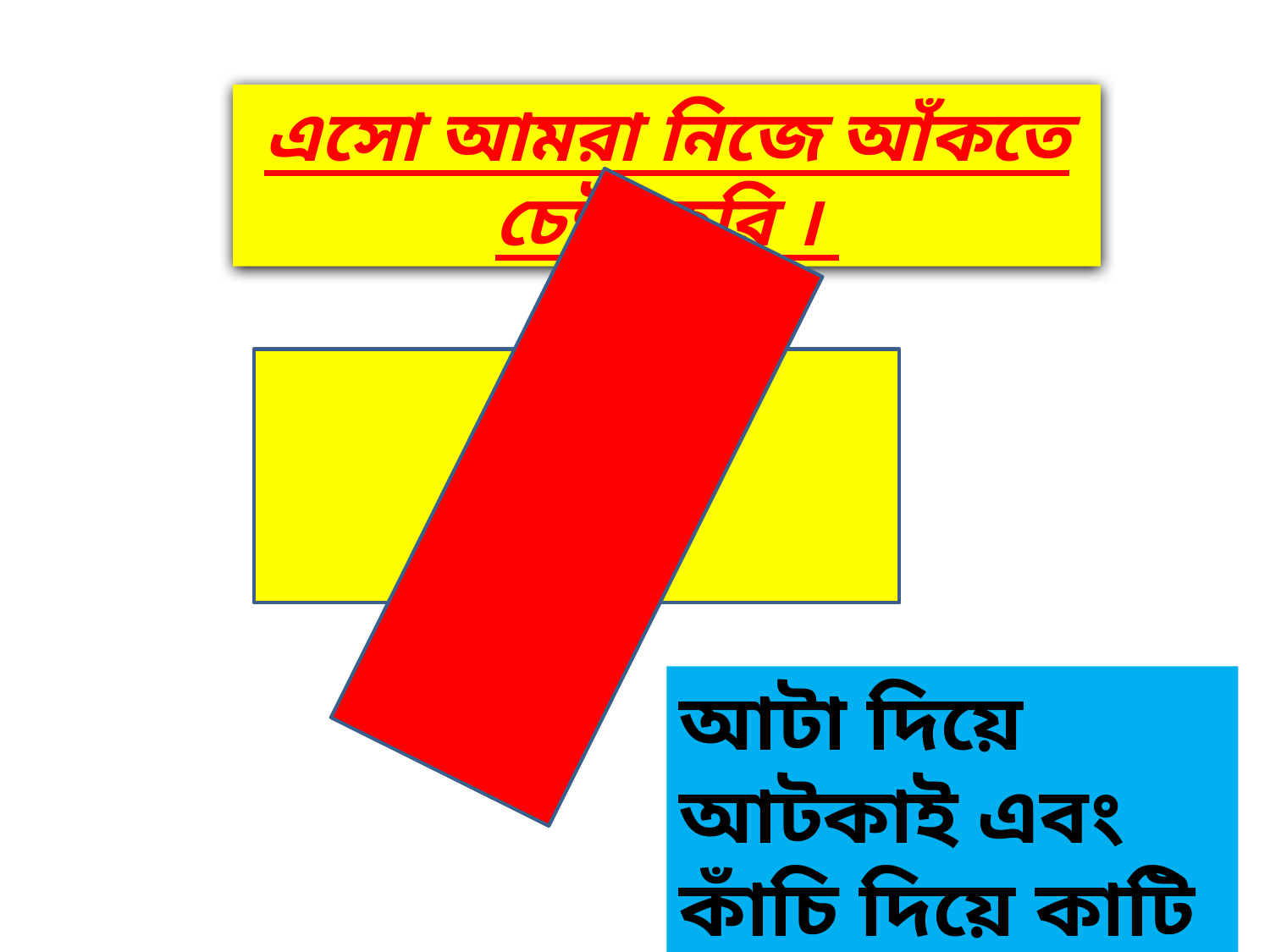

এসো আমরা নিজে আঁকতে চেষ্টা করি ।

আটা দিয়ে আটকাই এবং কাঁচি দিয়ে কাটি